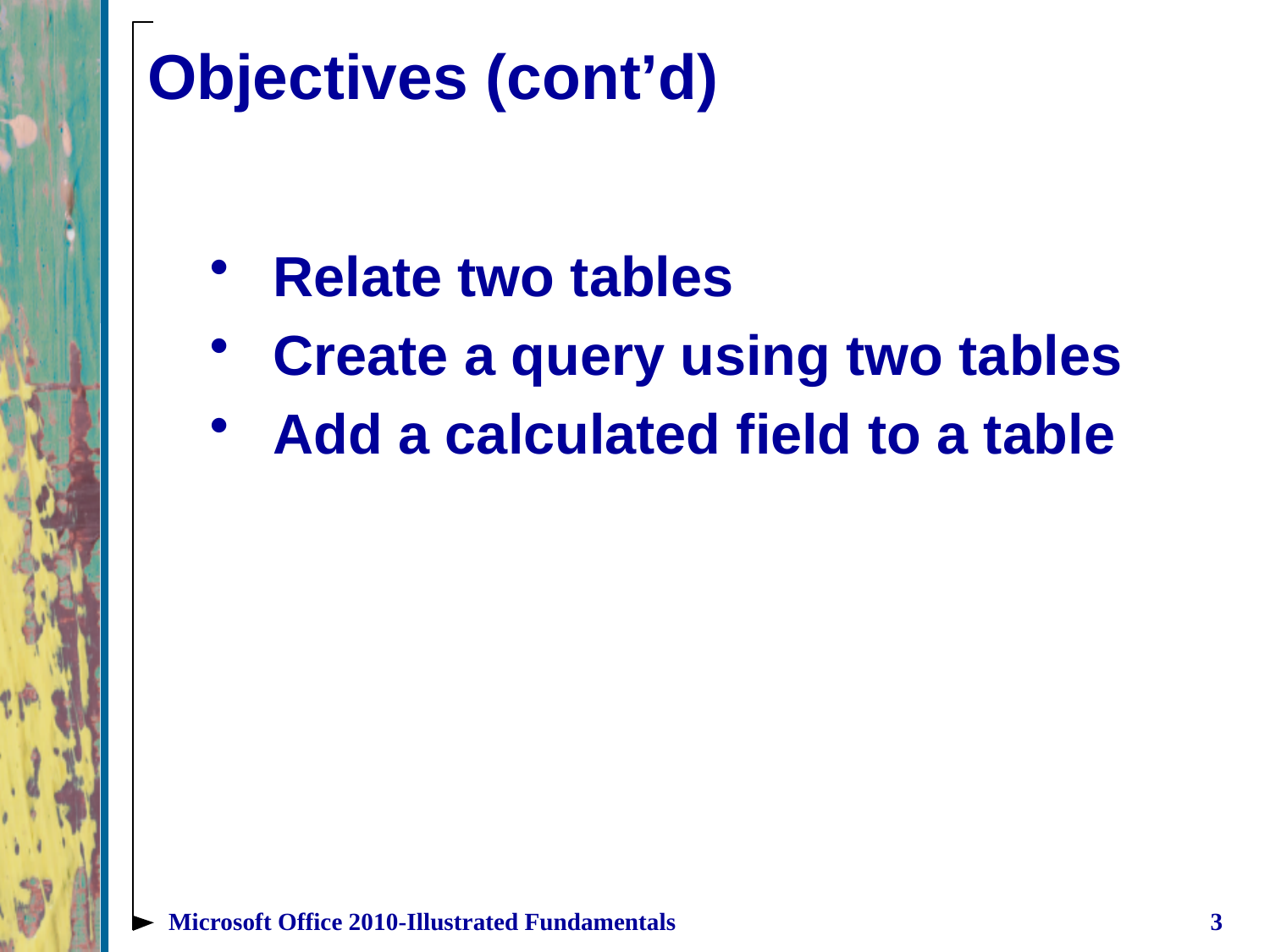

# Objectives (cont’d)
Relate two tables
Create a query using two tables
Add a calculated field to a table
Microsoft Office 2010-Illustrated Fundamentals
3